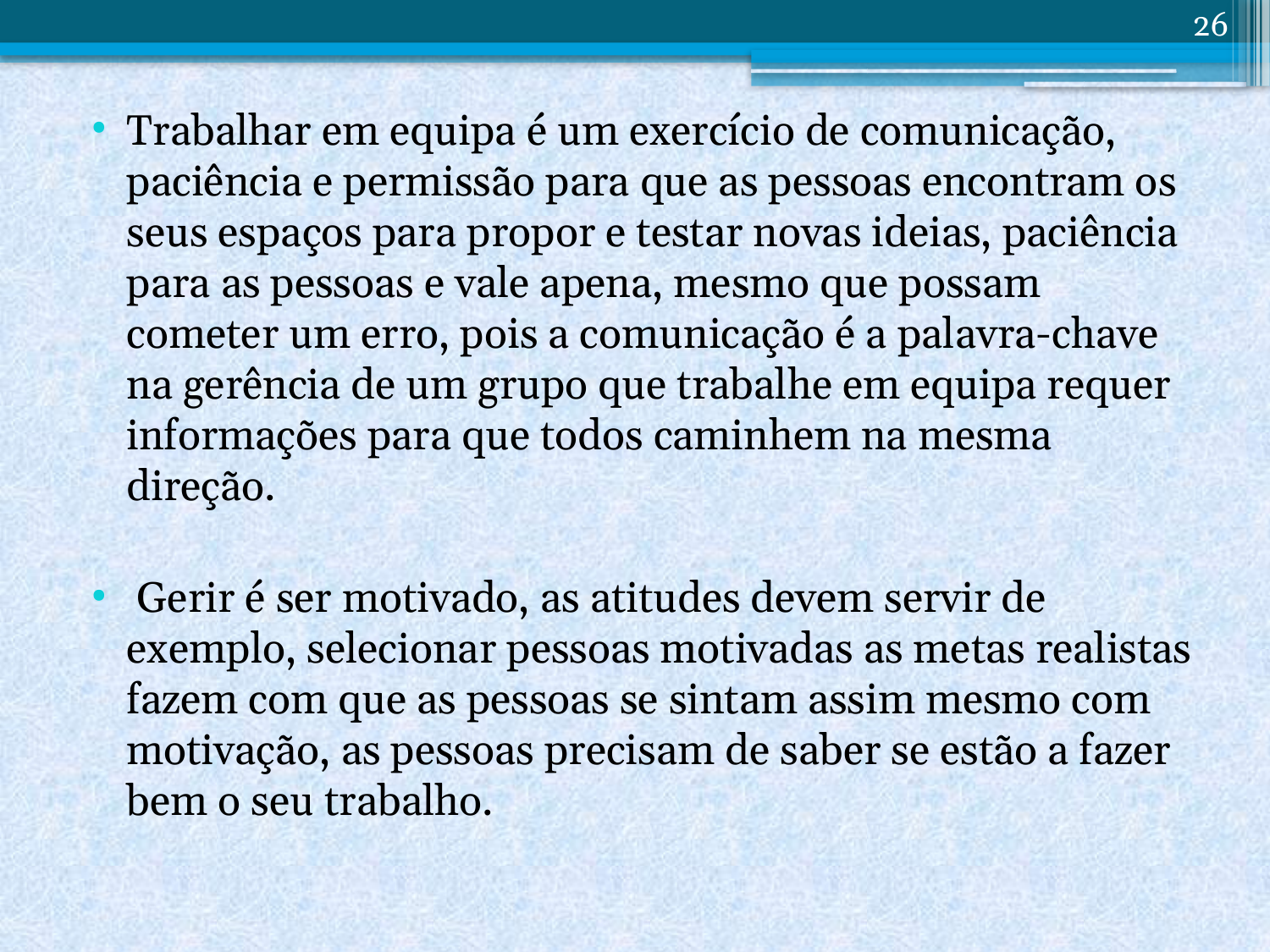

26
Trabalhar em equipa é um exercício de comunicação, paciência e permissão para que as pessoas encontram os seus espaços para propor e testar novas ideias, paciência para as pessoas e vale apena, mesmo que possam cometer um erro, pois a comunicação é a palavra-chave na gerência de um grupo que trabalhe em equipa requer informações para que todos caminhem na mesma direção.

 Gerir é ser motivado, as atitudes devem servir de exemplo, selecionar pessoas motivadas as metas realistas fazem com que as pessoas se sintam assim mesmo com motivação, as pessoas precisam de saber se estão a fazer bem o seu trabalho.